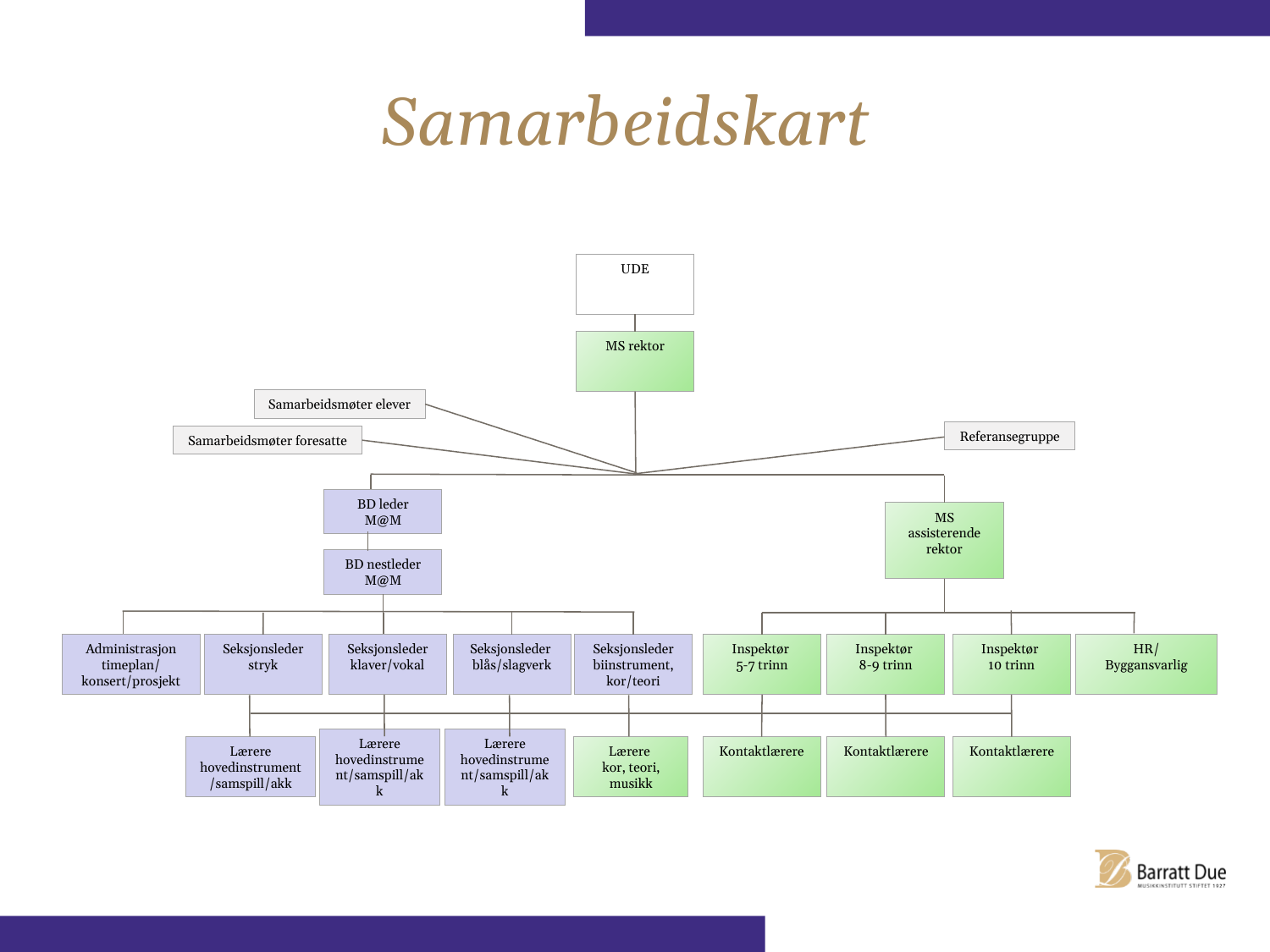

Samarbeidskart
UDE

MS rektor

Samarbeidsmøter elever
Referansegruppe
Samarbeidsmøter foresatte
BD leder
M@M
MS assisterende rektor

BD nestleder
M@M
HR/
Byggansvarlig

Seksjonsleder stryk

Inspektør
8-9 trinn

Inspektør
10 trinn

Administrasjon
timeplan/konsert/prosjekt
Seksjonsleder klaver/vokal

Seksjonsleder
blås/slagverk

Seksjonsleder biinstrument, kor/teori
Inspektør
5-7 trinn

Lærere hovedinstrument/samspill/akk
Lærere hovedinstrument/samspill/akk
Lærere hovedinstrument/samspill/akk
Lærere
kor, teori, musikk
Kontaktlærere

Kontaktlærere

Kontaktlærere